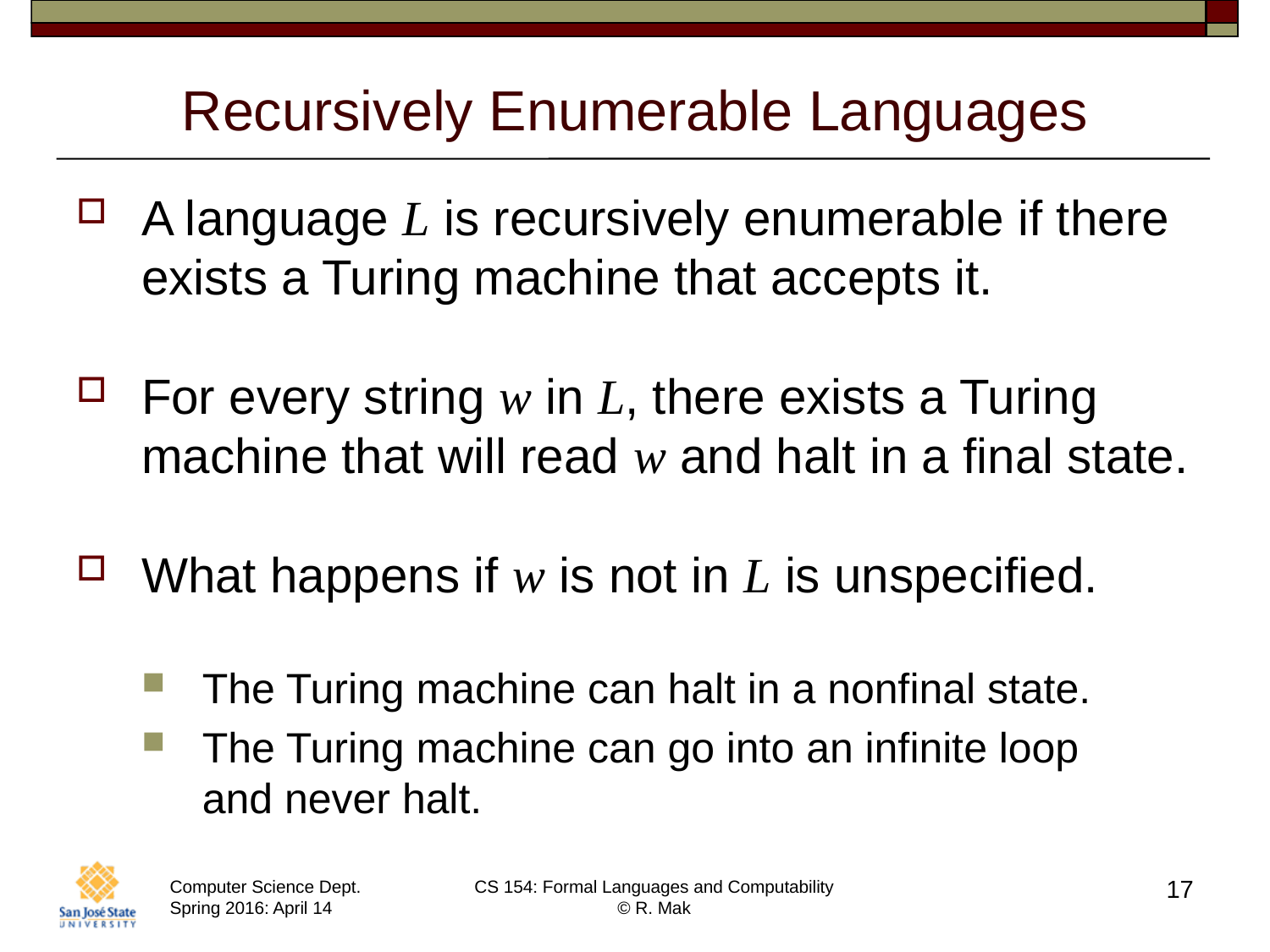

# Recursively Enumerable Languages
A language L is recursively enumerable if there exists a Turing machine that accepts it.

For every string w in L, there exists a Turing machine that will read w and halt in a final state.

What happens if w is not in L is unspecified.

The Turing machine can halt in a nonfinal state.
The Turing machine can go into an infinite loop
and never halt.
17